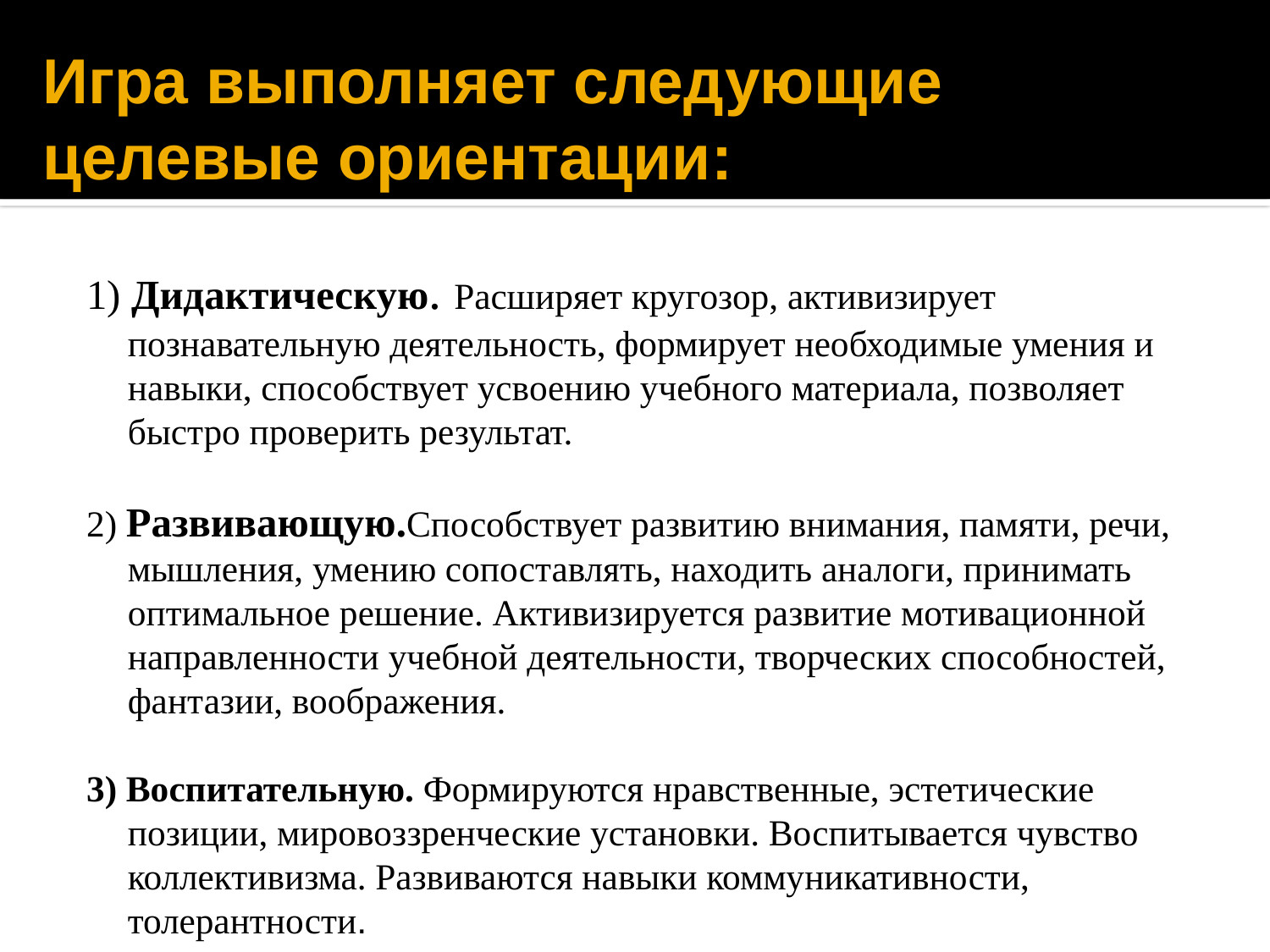

# Игра выполняет следующие целевые ориентации:
1) Дидактическую. Расширяет кругозор, активизирует познавательную деятельность, формирует необходимые умения и навыки, способствует усвоению учебного материала, позволяет быстро проверить результат.

2) Развивающую.Способствует развитию внимания, памяти, речи, мышления, умению сопоставлять, находить аналоги, принимать оптимальное решение. Активизируется развитие мотивационной направленности учебной деятельности, творческих способностей, фантазии, воображения.

3) Воспитательную. Формируются нравственные, эстетические позиции, мировоззренческие установки. Воспитывается чувство коллективизма. Развиваются навыки коммуникативности, толерантности.